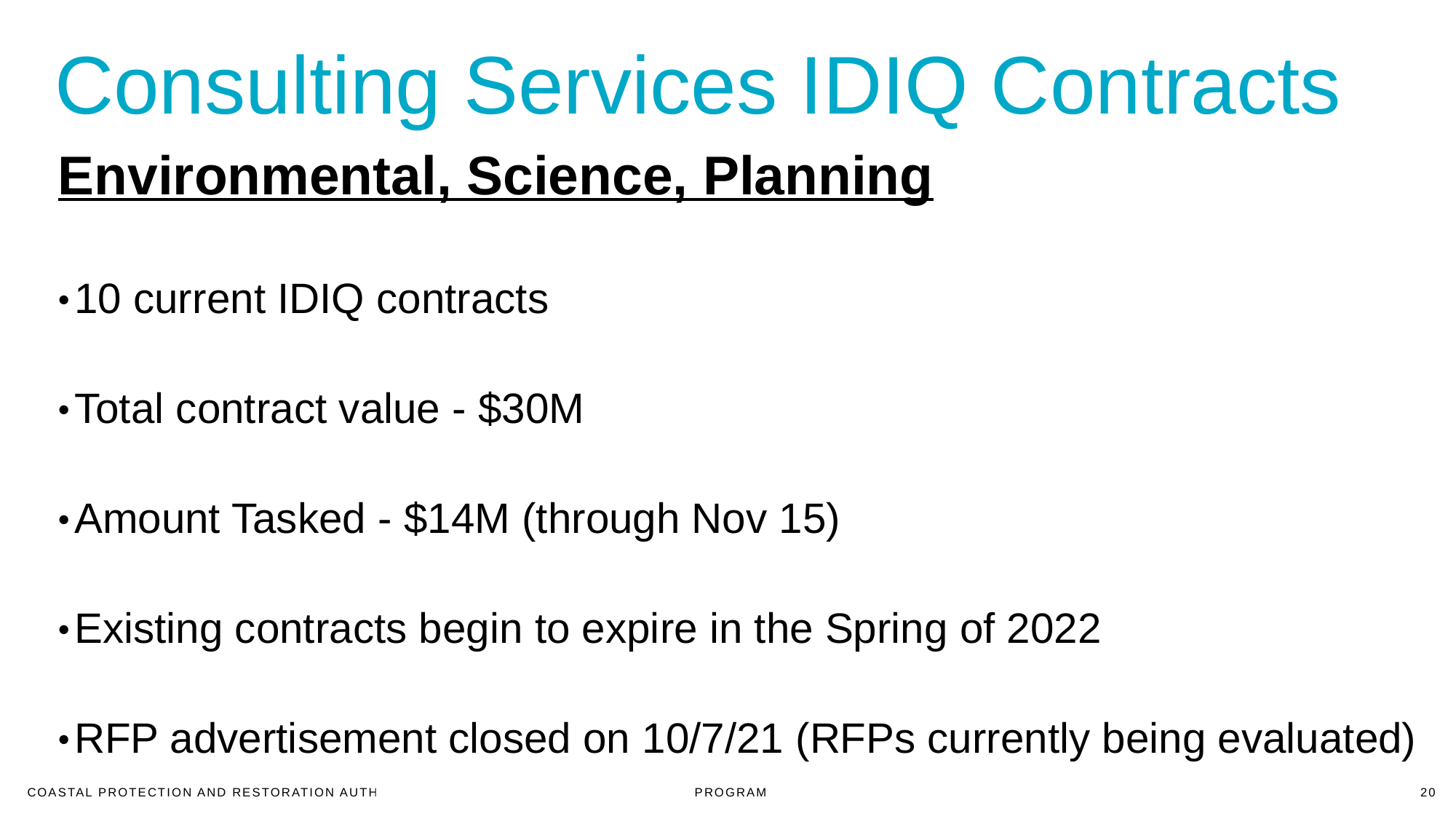

Consulting Services IDIQ Contracts
Environmental, Science, Planning

10 current IDIQ contracts

Total contract value - $30M

Amount Tasked - $14M (through Nov 15)

Existing contracts begin to expire in the Spring of 2022

RFP advertisement closed on 10/7/21 (RFPs currently being evaluated)